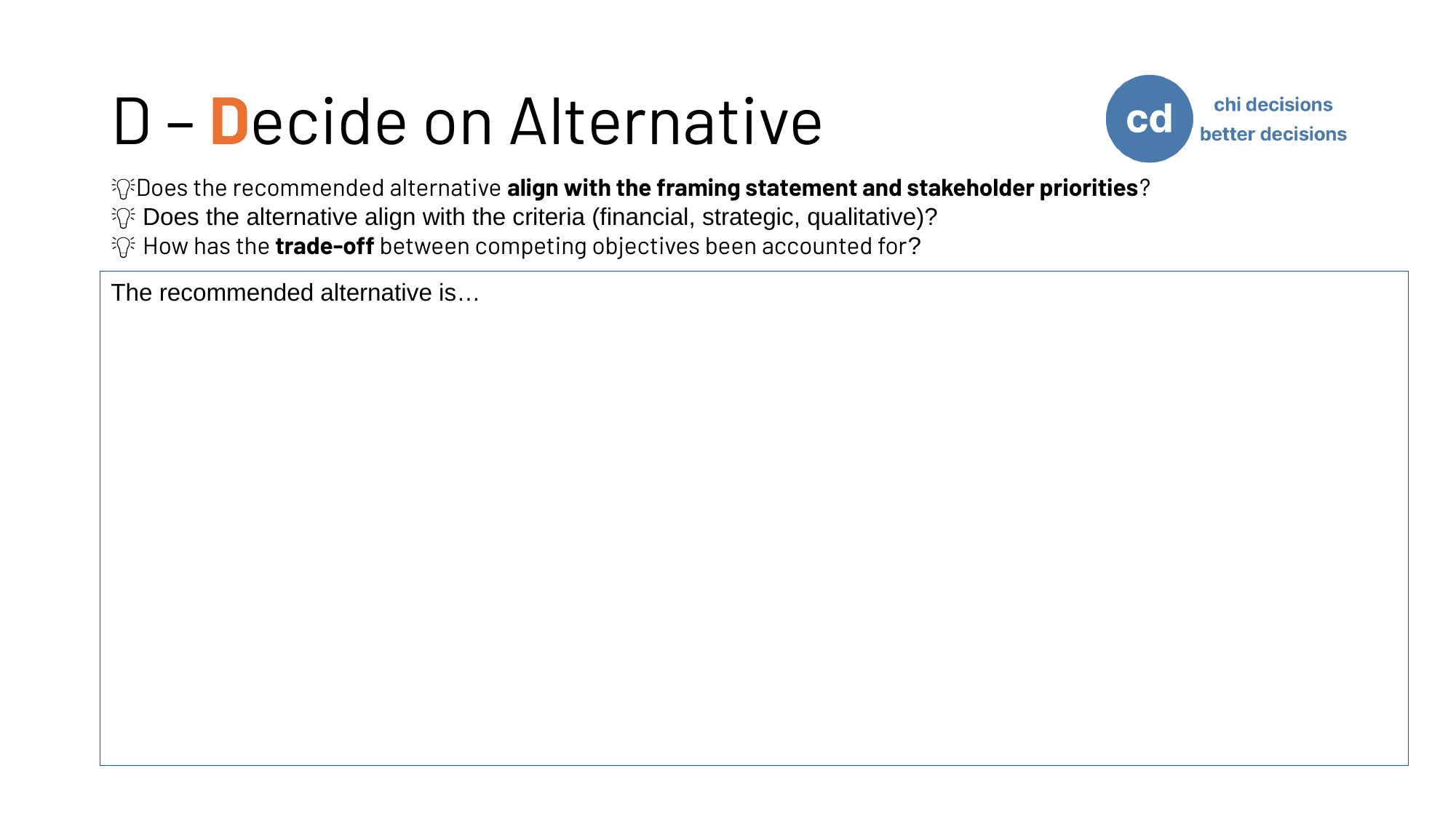

# D – Decide on Alternative
💡Does the recommended alternative align with the framing statement and stakeholder priorities?
💡 Does the alternative align with the criteria (financial, strategic, qualitative)?
💡 How has the trade-off between competing objectives been accounted for?

The recommended alternative is…